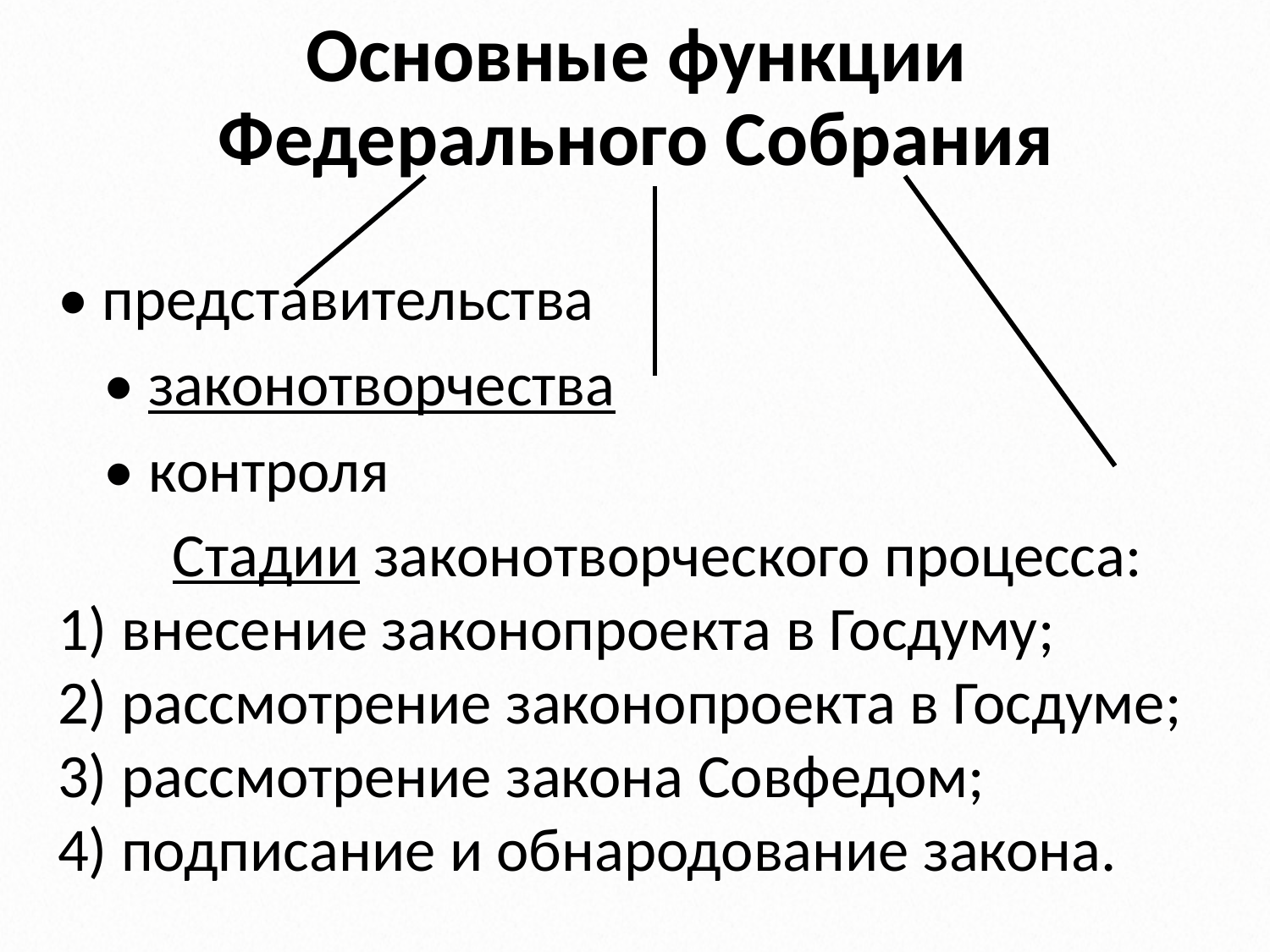

# Основные функции Федерального Собрания

• представительства
				• законотворчества
								• контроля
Стадии законотворческого процесса:
1) внесение законопроекта в Госдуму;
2) рассмотрение законопроекта в Госдуме;
3) рассмотрение закона Совфедом;
4) подписание и обнародование закона.